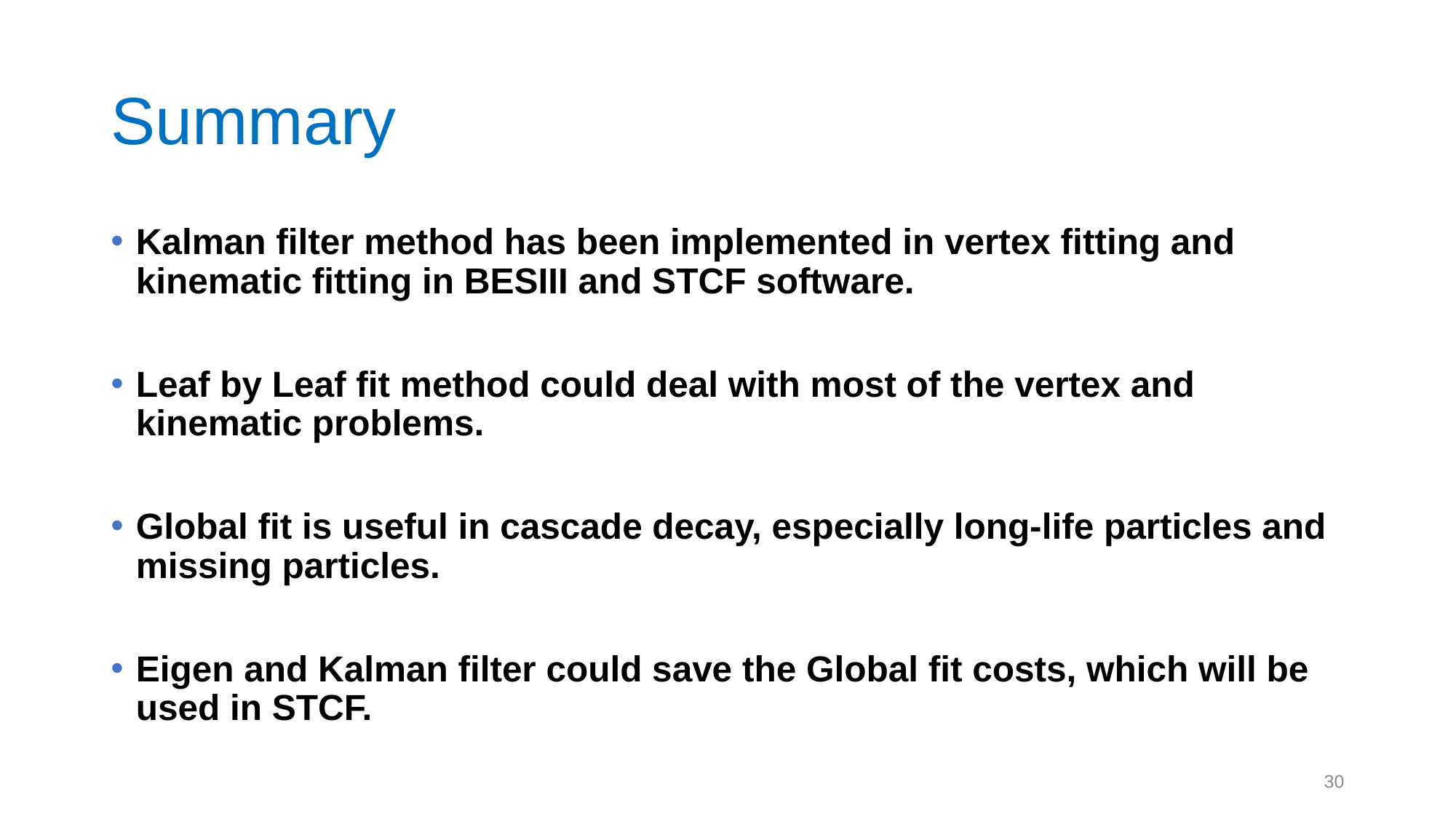

# Summary
Kalman filter method has been implemented in vertex fitting and kinematic fitting in BESIII and STCF software.

Leaf by Leaf fit method could deal with most of the vertex and kinematic problems.

Global fit is useful in cascade decay, especially long-life particles and missing particles.

Eigen and Kalman filter could save the Global fit costs, which will be used in STCF.

30